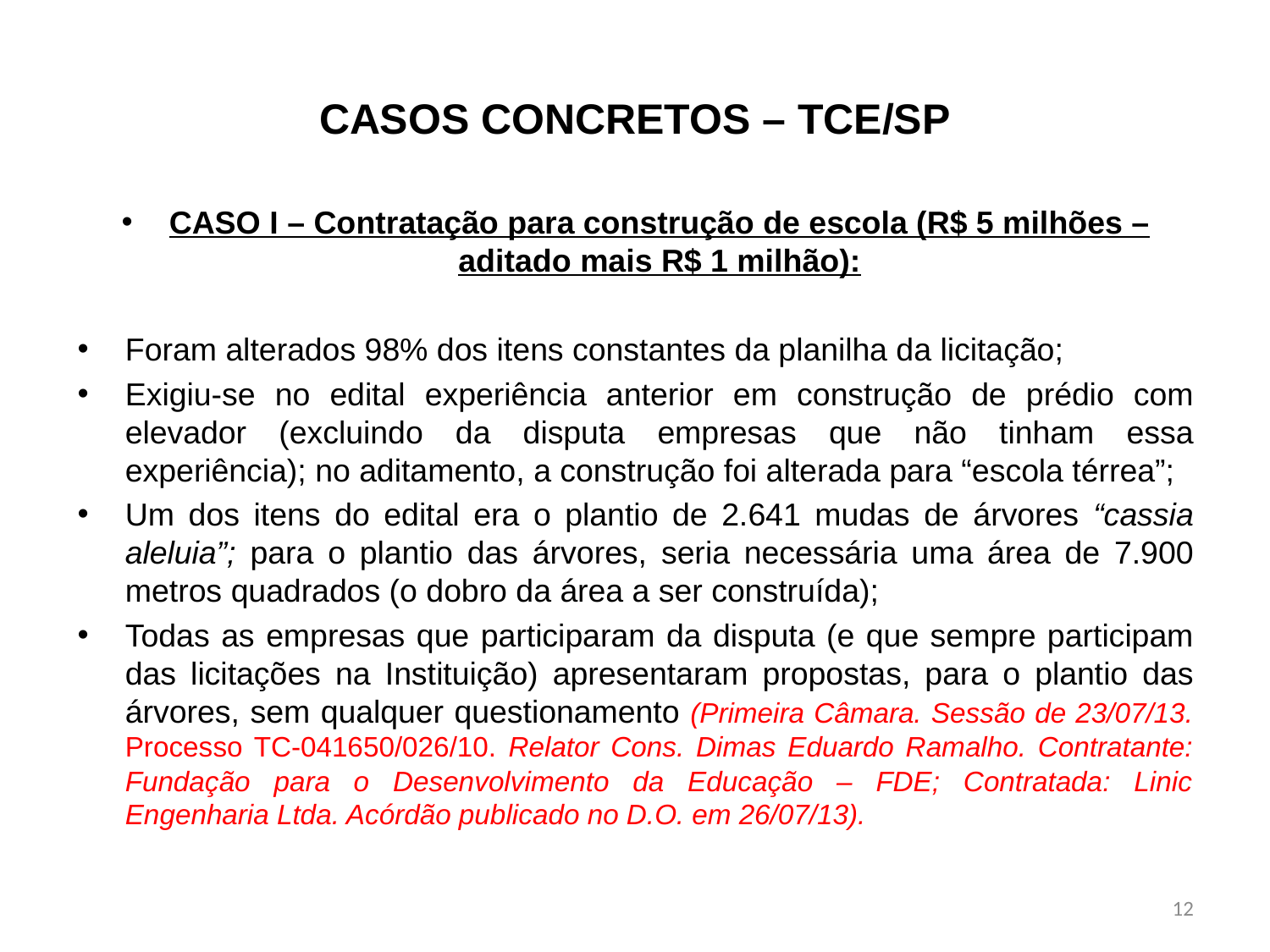

# CASOS CONCRETOS – TCE/SP
CASO I – Contratação para construção de escola (R$ 5 milhões – aditado mais R$ 1 milhão):

Foram alterados 98% dos itens constantes da planilha da licitação;
Exigiu-se no edital experiência anterior em construção de prédio com elevador (excluindo da disputa empresas que não tinham essa experiência); no aditamento, a construção foi alterada para “escola térrea”;
Um dos itens do edital era o plantio de 2.641 mudas de árvores “cassia aleluia”; para o plantio das árvores, seria necessária uma área de 7.900 metros quadrados (o dobro da área a ser construída);
Todas as empresas que participaram da disputa (e que sempre participam das licitações na Instituição) apresentaram propostas, para o plantio das árvores, sem qualquer questionamento (Primeira Câmara. Sessão de 23/07/13. Processo TC-041650/026/10. Relator Cons. Dimas Eduardo Ramalho. Contratante: Fundação para o Desenvolvimento da Educação – FDE; Contratada: Linic Engenharia Ltda. Acórdão publicado no D.O. em 26/07/13).
12